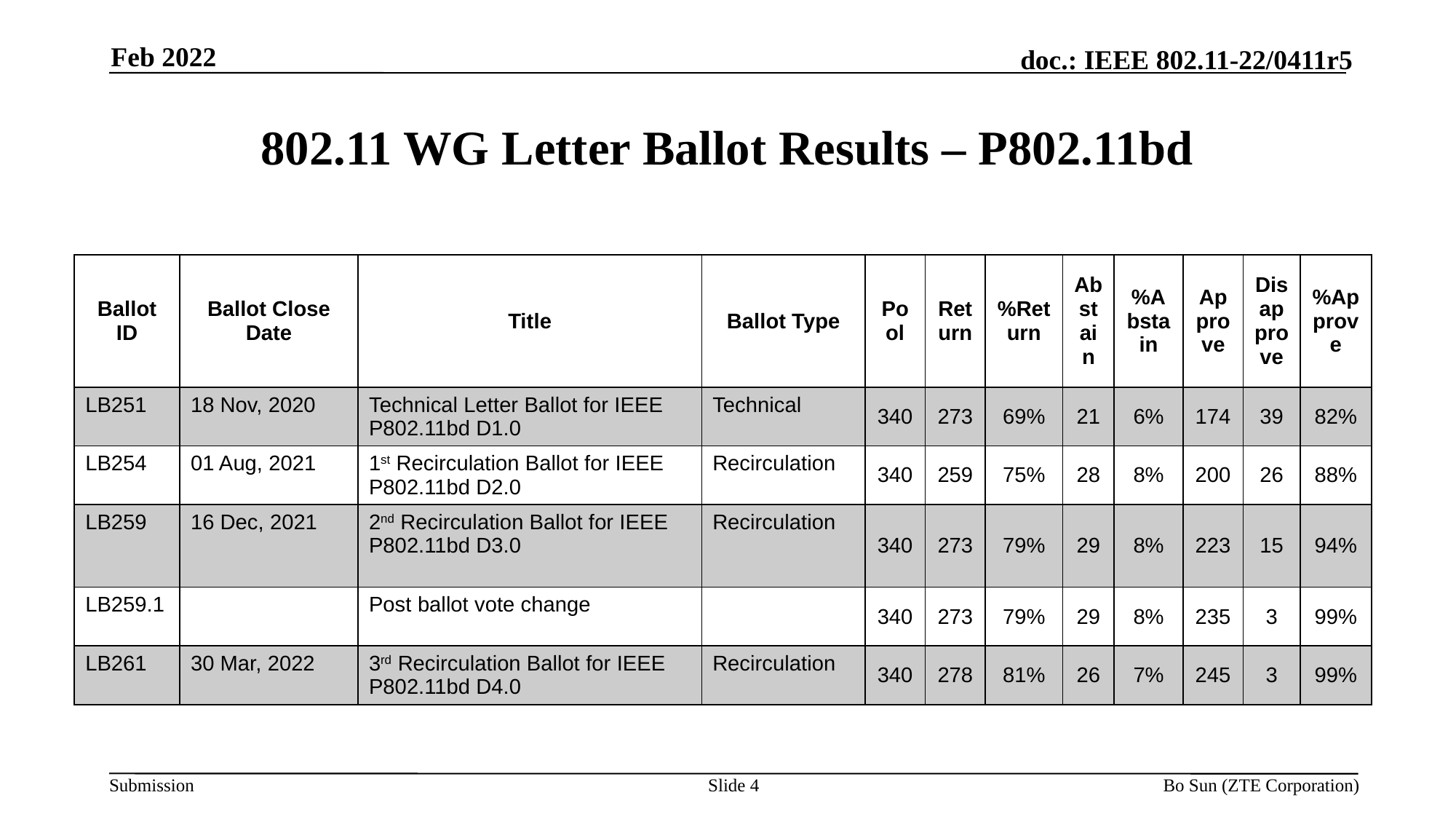

Feb 2022
# 802.11 WG Letter Ballot Results – P802.11bd
| Ballot ID | Ballot Close Date | Title | Ballot Type | Pool | Return | %Return | Abstain | %Abstain | Approve | Disapprove | %Approve |
| --- | --- | --- | --- | --- | --- | --- | --- | --- | --- | --- | --- |
| LB251 | 18 Nov, 2020 | Technical Letter Ballot for IEEE P802.11bd D1.0 | Technical | 340 | 273 | 69% | 21 | 6% | 174 | 39 | 82% |
| LB254 | 01 Aug, 2021 | 1st Recirculation Ballot for IEEE P802.11bd D2.0 | Recirculation | 340 | 259 | 75% | 28 | 8% | 200 | 26 | 88% |
| LB259 | 16 Dec, 2021 | 2nd Recirculation Ballot for IEEE P802.11bd D3.0 | Recirculation | 340 | 273 | 79% | 29 | 8% | 223 | 15 | 94% |
| LB259.1 |  | Post ballot vote change |  | 340 | 273 | 79% | 29 | 8% | 235 | 3 | 99% |
| LB261 | 30 Mar, 2022 | 3rd Recirculation Ballot for IEEE P802.11bd D4.0 | Recirculation | 340 | 278 | 81% | 26 | 7% | 245 | 3 | 99% |
Slide 4
Bo Sun (ZTE Corporation)